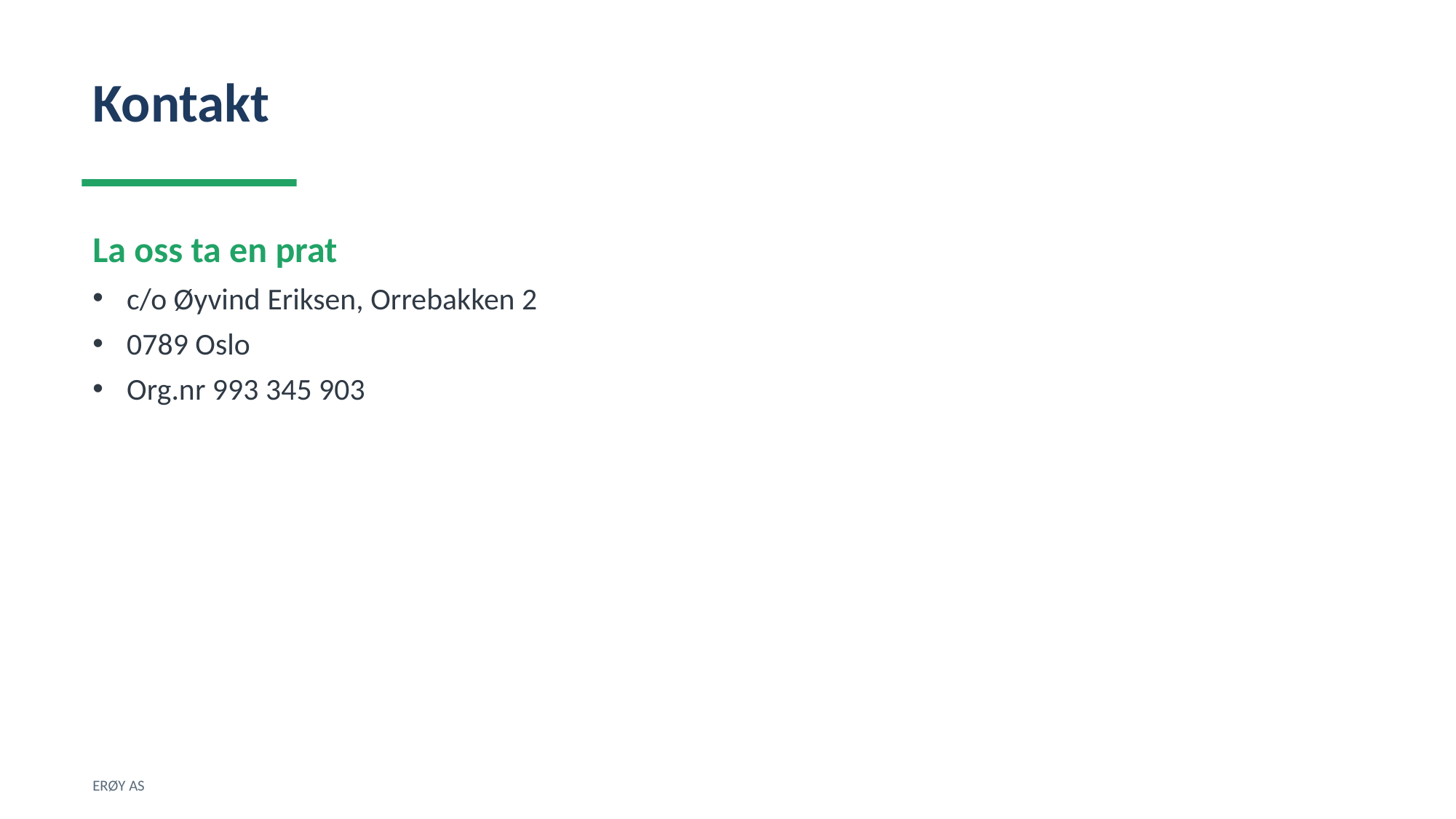

Kontakt

La oss ta en prat
c/o Øyvind Eriksen, Orrebakken 2
0789 Oslo
Org.nr 993 345 903
ERØY AS